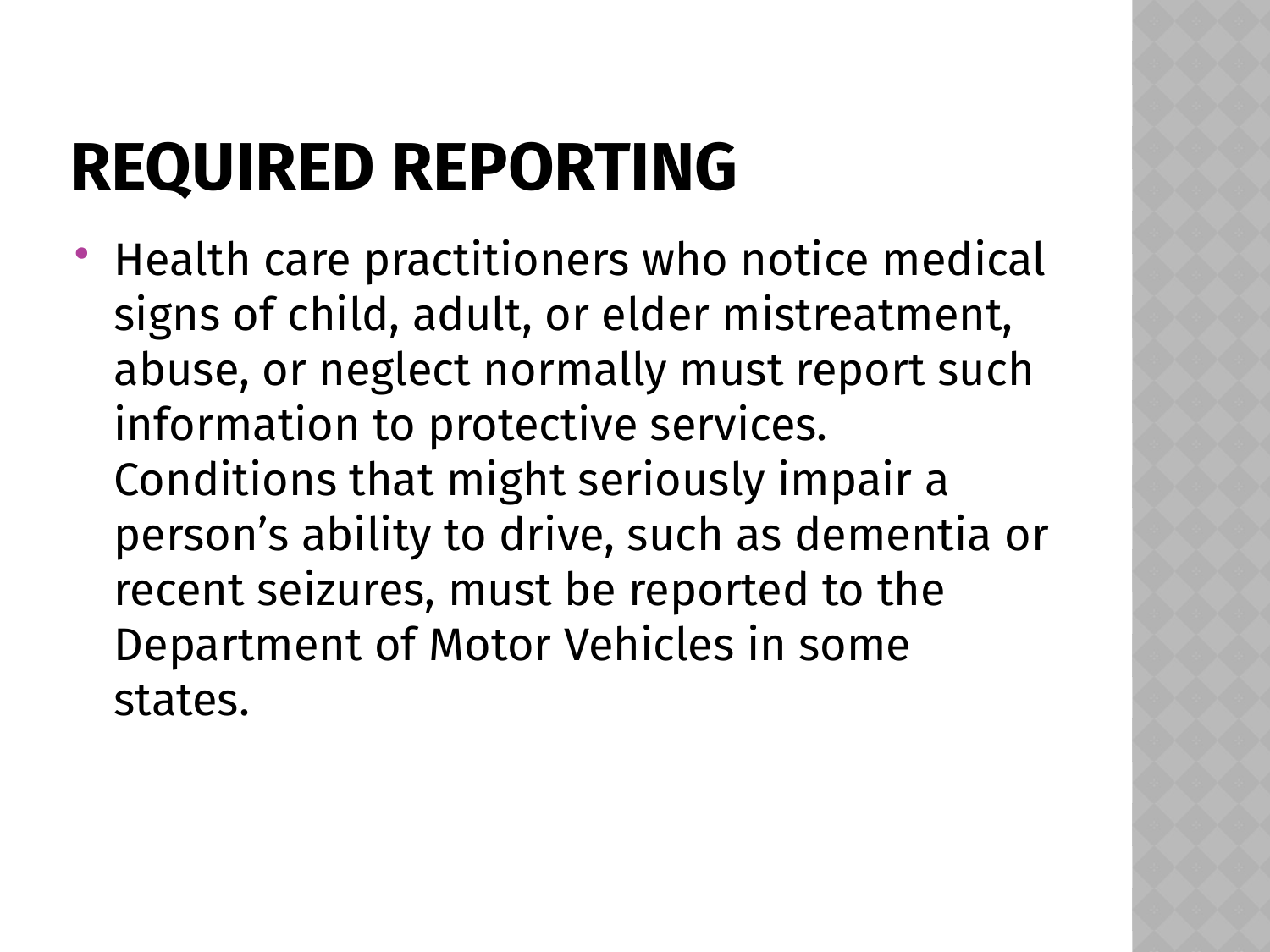

# REQUIRED REPORTING
Health care practitioners who notice medical signs of child, adult, or elder mistreatment, abuse, or neglect normally must report such information to protective services. Conditions that might seriously impair a person’s ability to drive, such as dementia or recent seizures, must be reported to the Department of Motor Vehicles in some states.